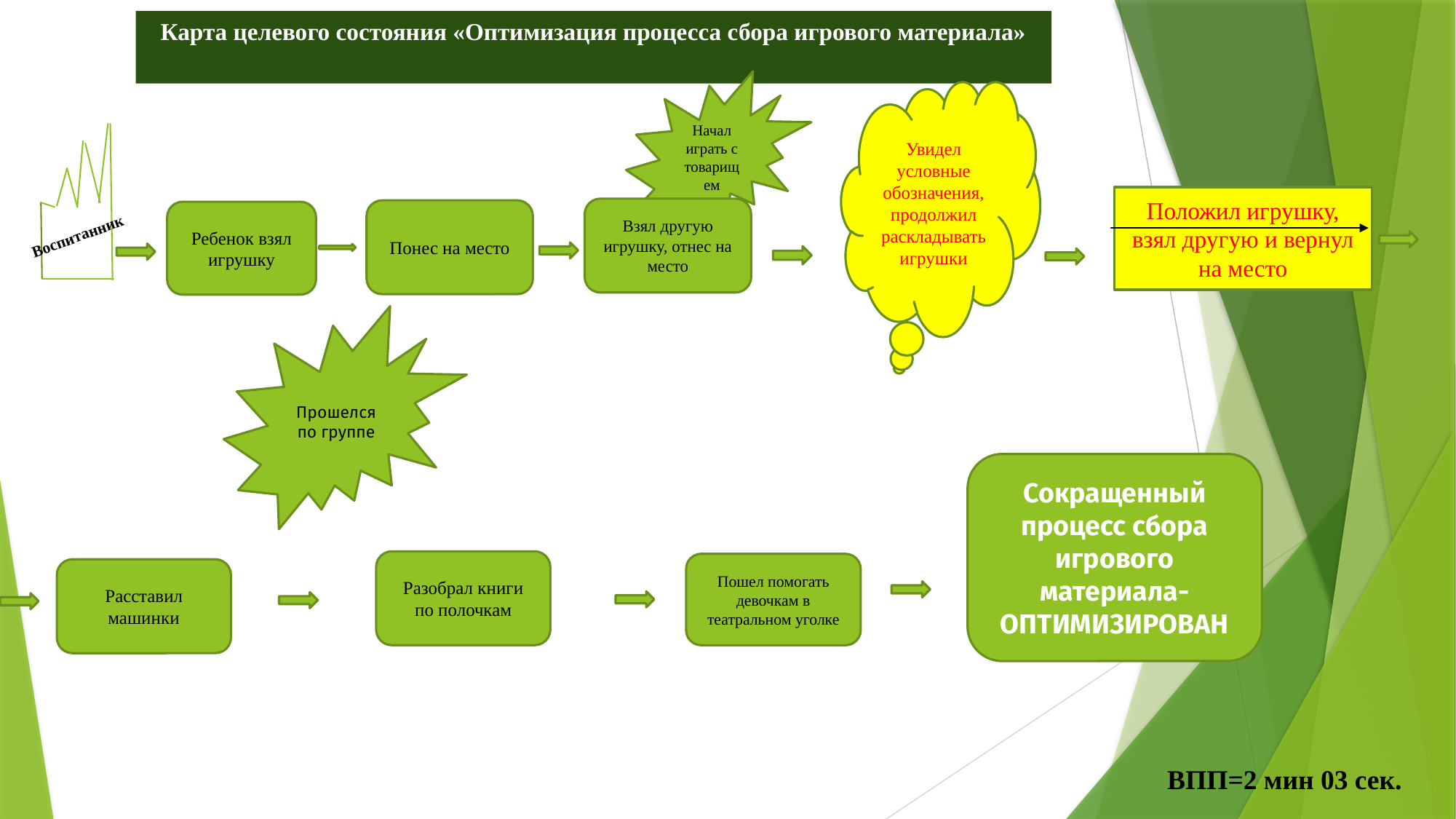

Карта целевого состояния «Оптимизация процесса сбора игрового материала»

Начал играть с товарищем
Увидел условные обозначения,продолжил раскладывать игрушки
Положил игрушку, взял другую и вернул на место
Взял другую игрушку, отнес на место
Понес на место
Ребенок взял игрушку

Воспитанник

Прошелся по группе
Сокращенный процесс сбора игрового материала-ОПТИМИЗИРОВАН
Разобрал книги по полочкам
Пошел помогать девочкам в театральном уголке
Расставил машинки

ВПП=2 мин 03 сек.